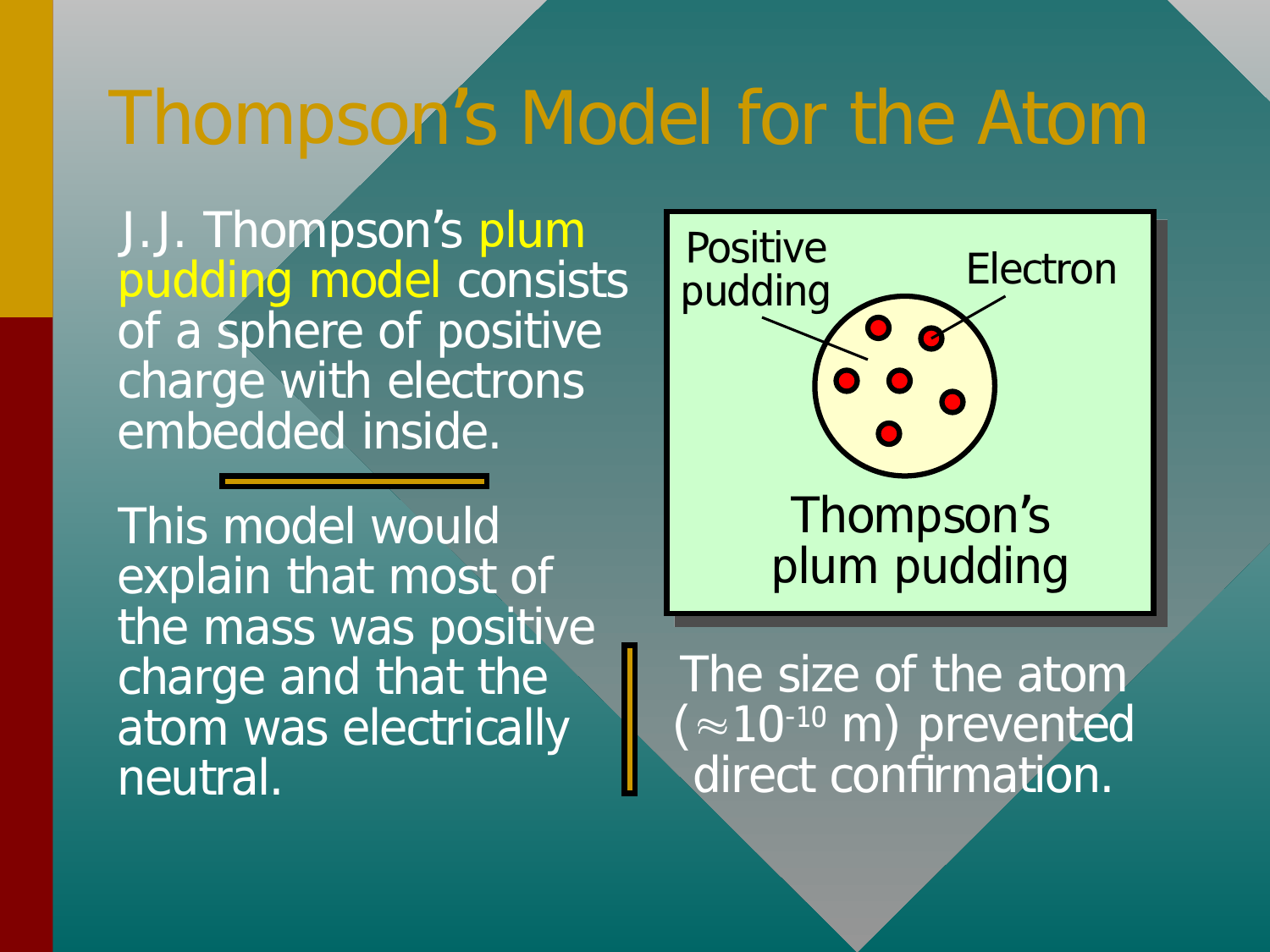

# Thompson’s Model for the Atom
J.J. Thompson’s plum pudding model consists of a sphere of positive charge with electrons embedded inside.

Positive pudding
Electron

Thompson’s plum pudding

This model would explain that most of the mass was positive charge and that the atom was electrically neutral.

The size of the atom (≈10-10 m) prevented direct confirmation.